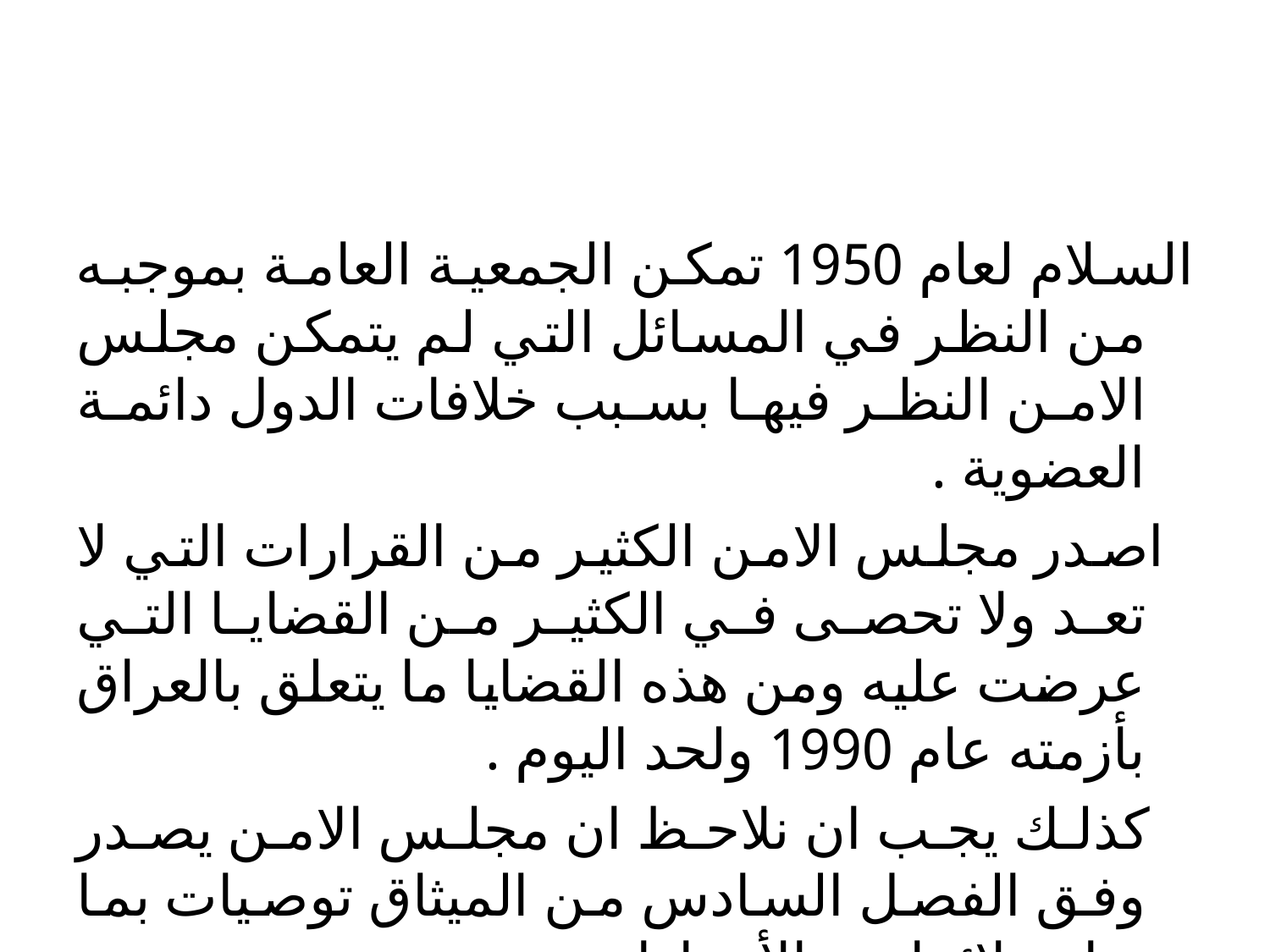

#
السلام لعام 1950 تمكن الجمعية العامة بموجبه من النظر في المسائل التي لم يتمكن مجلس الامن النظر فيها بسبب خلافات الدول دائمة العضوية .
  اصدر مجلس الامن الكثير من القرارات التي لا تعد ولا تحصى في الكثير من القضايا التي عرضت عليه ومن هذه القضايا ما يتعلق بالعراق بأزمته عام 1990 ولحد اليوم .
   كذلك يجب ان نلاحظ ان مجلس الامن يصدر وفق الفصل السادس من الميثاق توصيات بما يراه ملائما من الأجراءات